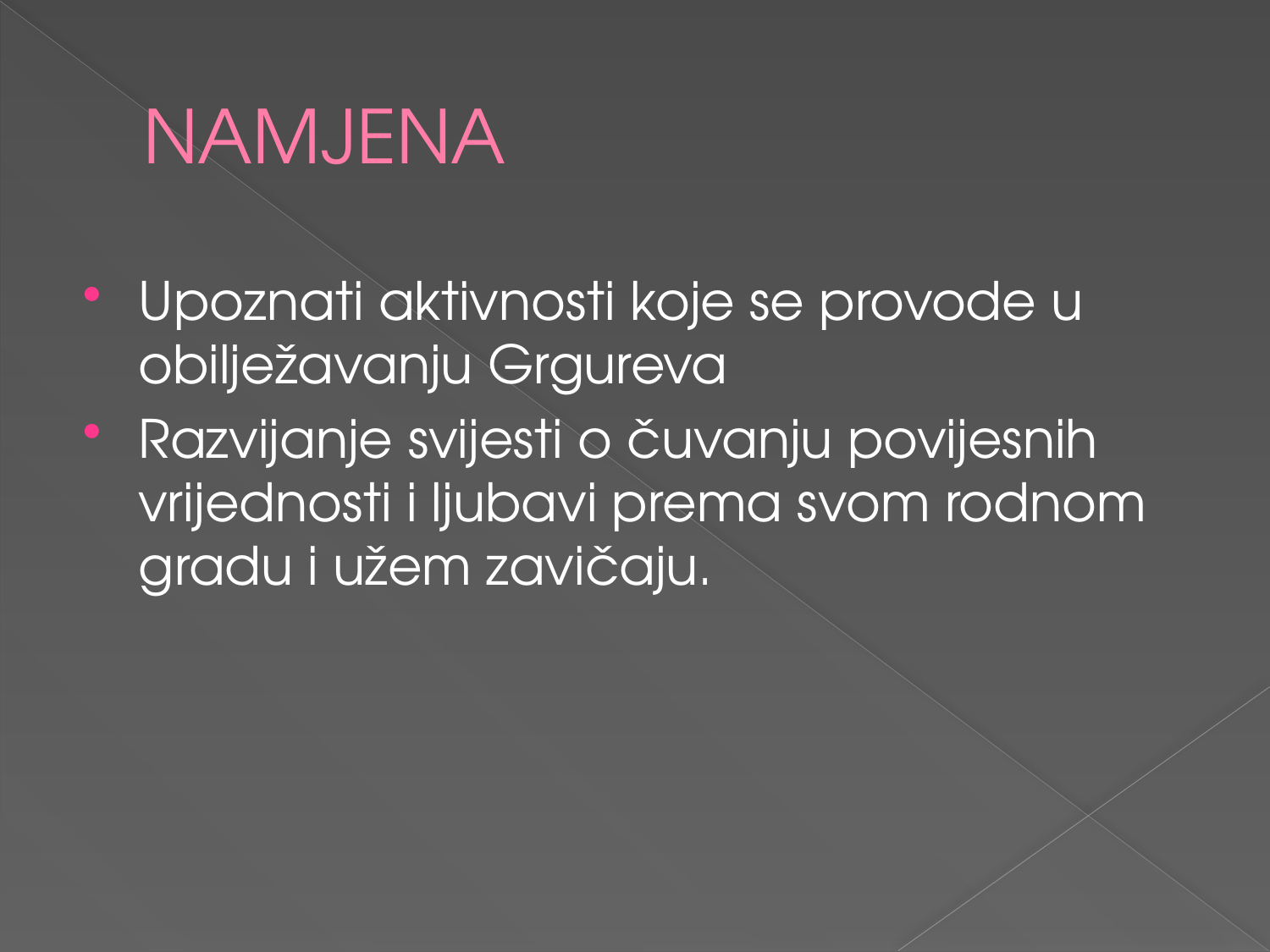

# NAMJENA
Upoznati aktivnosti koje se provode u obilježavanju Grgureva
Razvijanje svijesti o čuvanju povijesnih vrijednosti i ljubavi prema svom rodnom gradu i užem zavičaju.